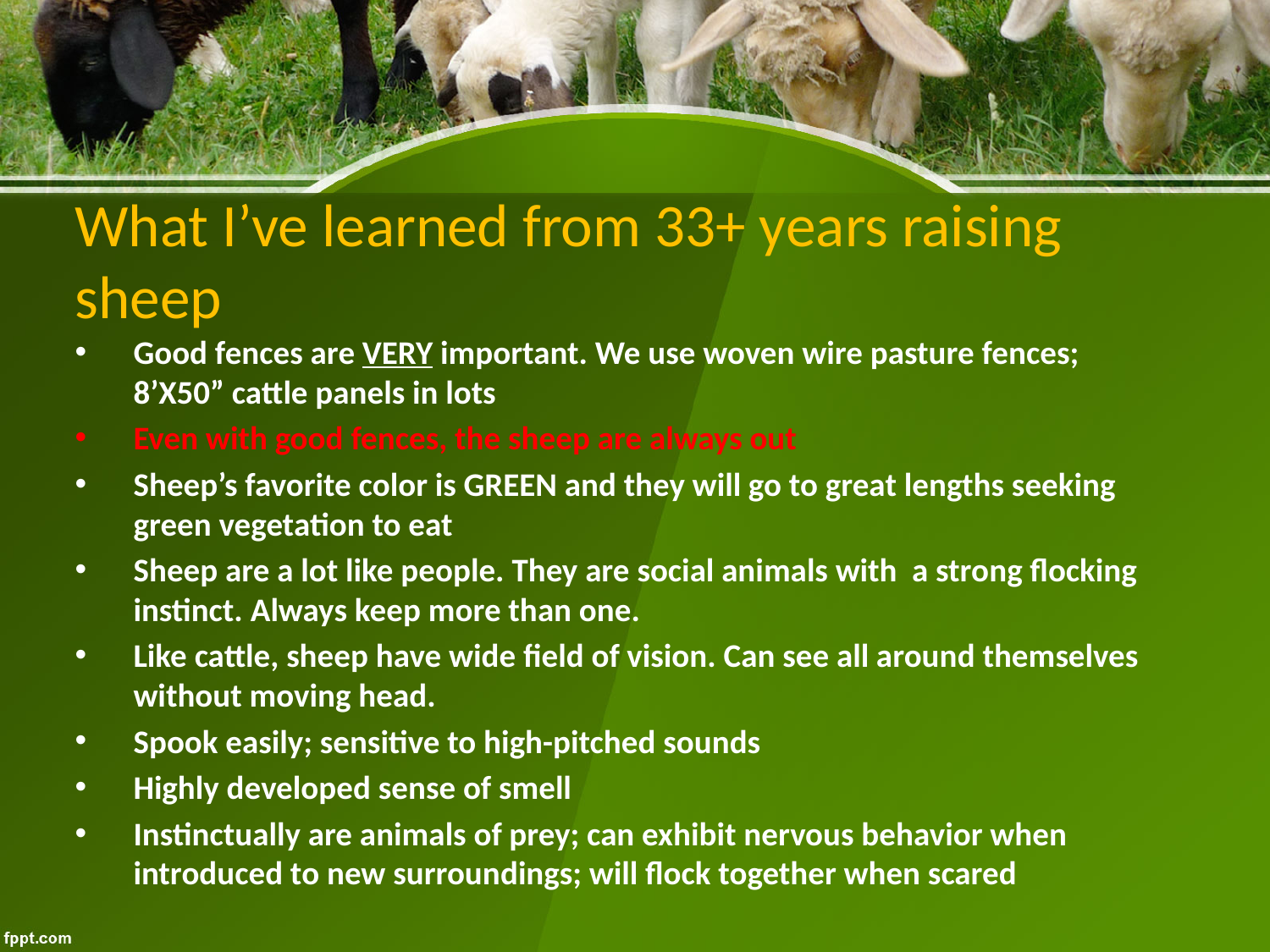

# What I’ve learned from 33+ years raising sheep
Good fences are VERY important. We use woven wire pasture fences; 8’X50” cattle panels in lots
Even with good fences, the sheep are always out
Sheep’s favorite color is GREEN and they will go to great lengths seeking green vegetation to eat
Sheep are a lot like people. They are social animals with  a strong flocking instinct. Always keep more than one.
Like cattle, sheep have wide field of vision. Can see all around themselves without moving head.
Spook easily; sensitive to high-pitched sounds
Highly developed sense of smell
Instinctually are animals of prey; can exhibit nervous behavior when introduced to new surroundings; will flock together when scared